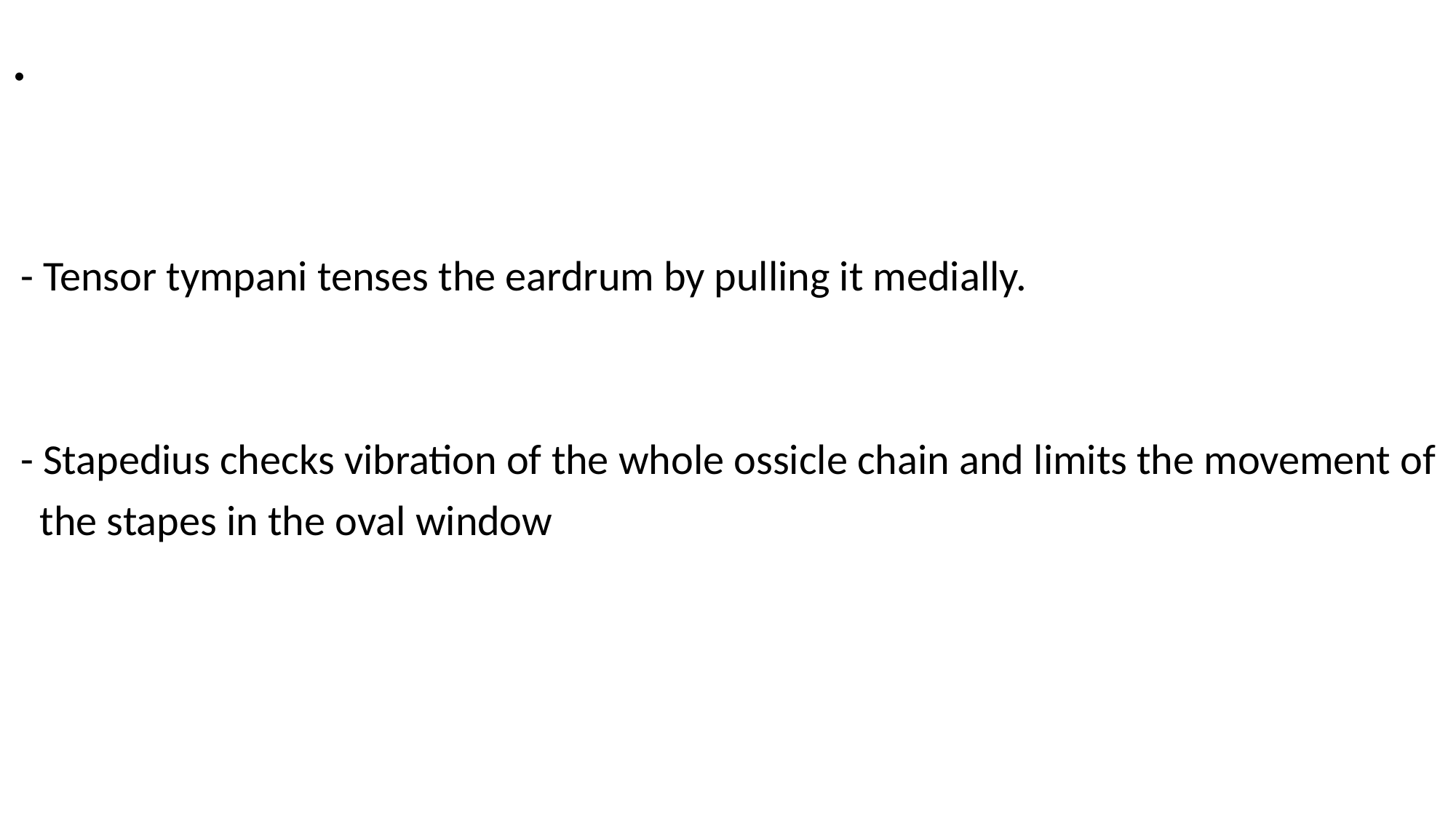

# .

 - Tensor tympani tenses the eardrum by pulling it medially.

 - Stapedius checks vibration of the whole ossicle chain and limits the movement of
   the stapes in the oval window